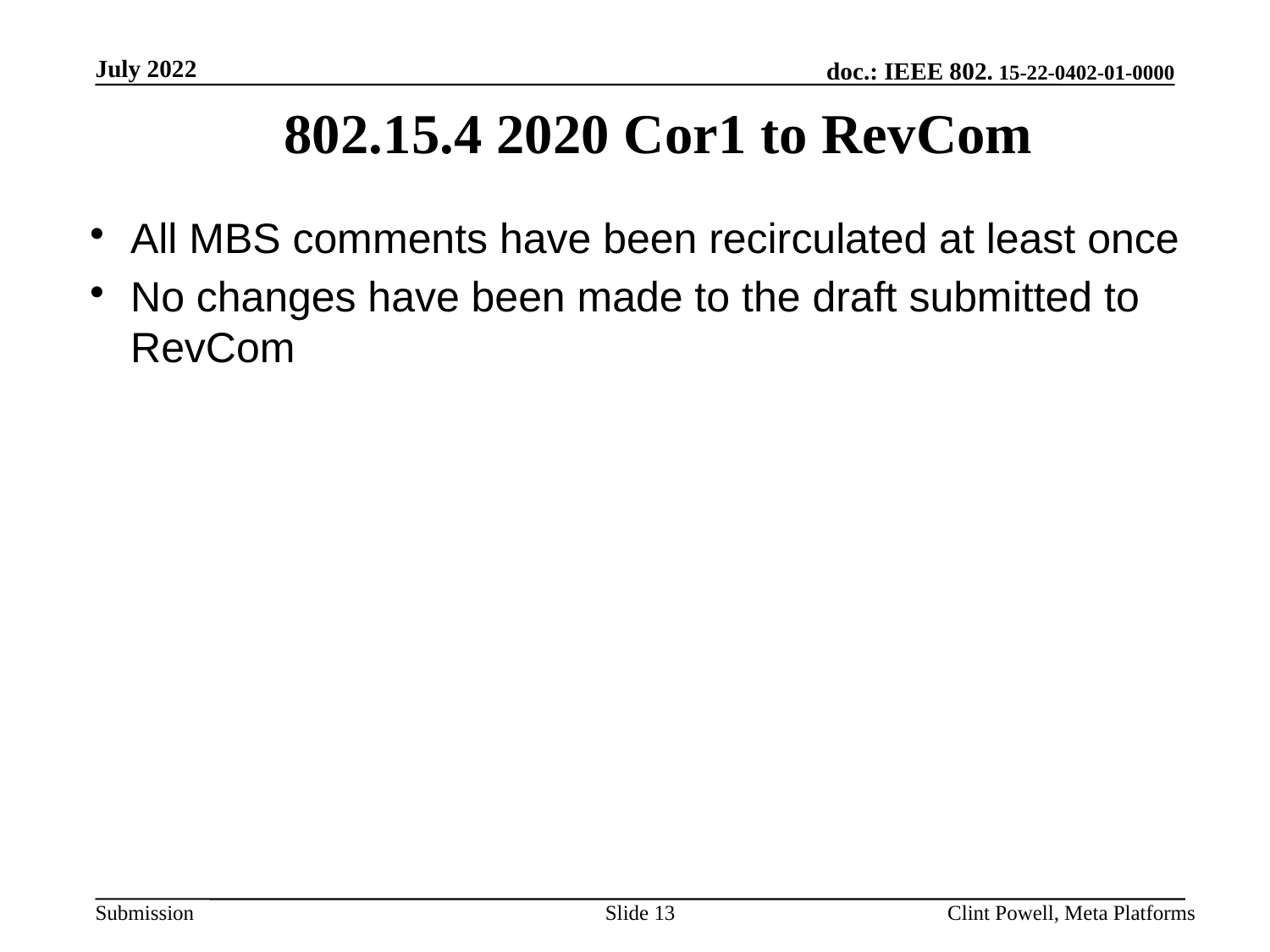

July 2022
802.15.4 2020 Cor1 to RevCom
All MBS comments have been recirculated at least once
No changes have been made to the draft submitted to RevCom

Slide 13
Clint Powell, Meta Platforms